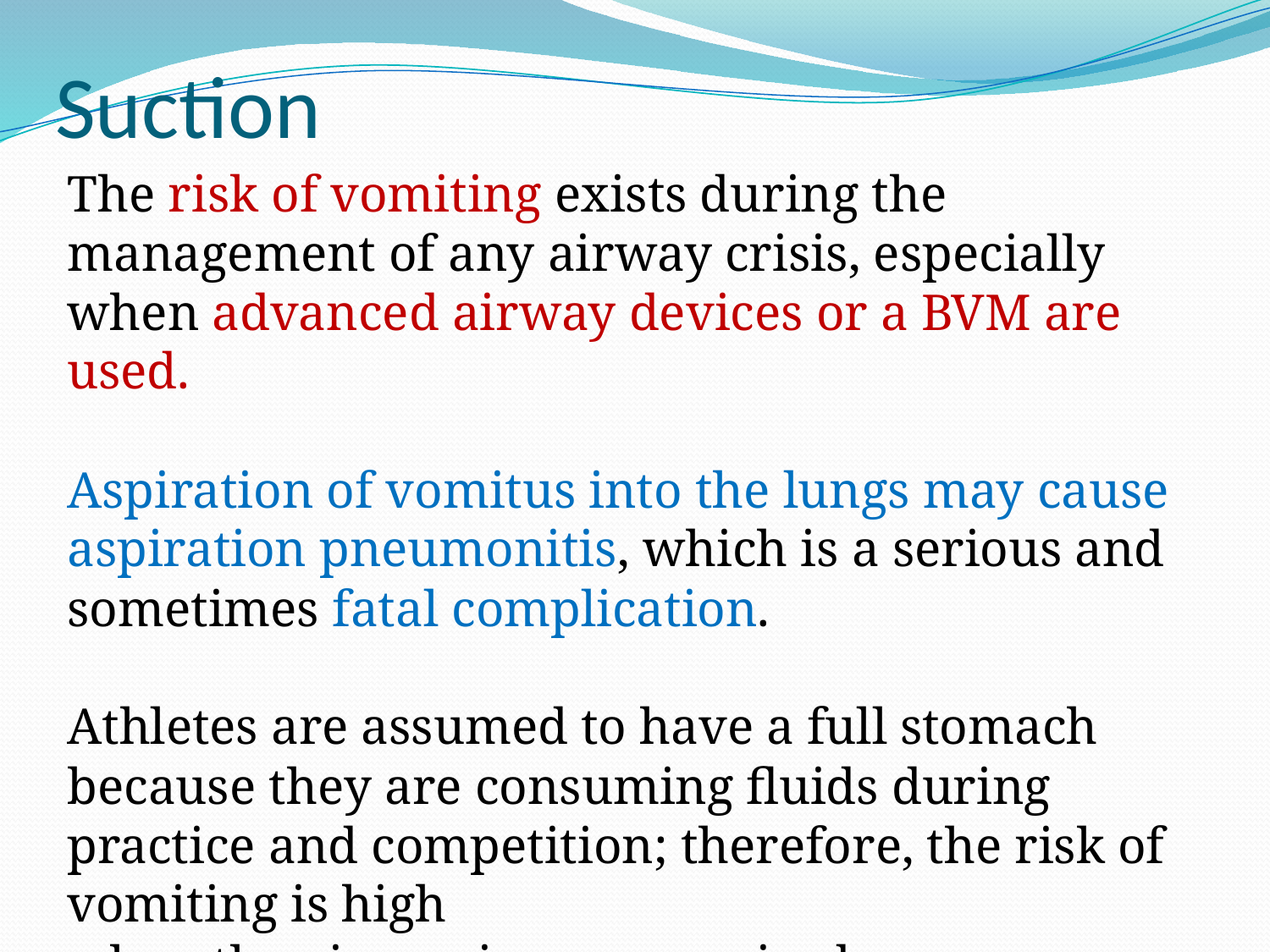

# Suction
The risk of vomiting exists during the management of any airway crisis, especially when advanced airway devices or a BVM are used.

Aspiration of vomitus into the lungs may cause aspiration pneumonitis, which is a serious and sometimes fatal complication.

Athletes are assumed to have a full stomach because they are consuming fluids during practice and competition; therefore, the risk of vomiting is high
when the airway is compromised.